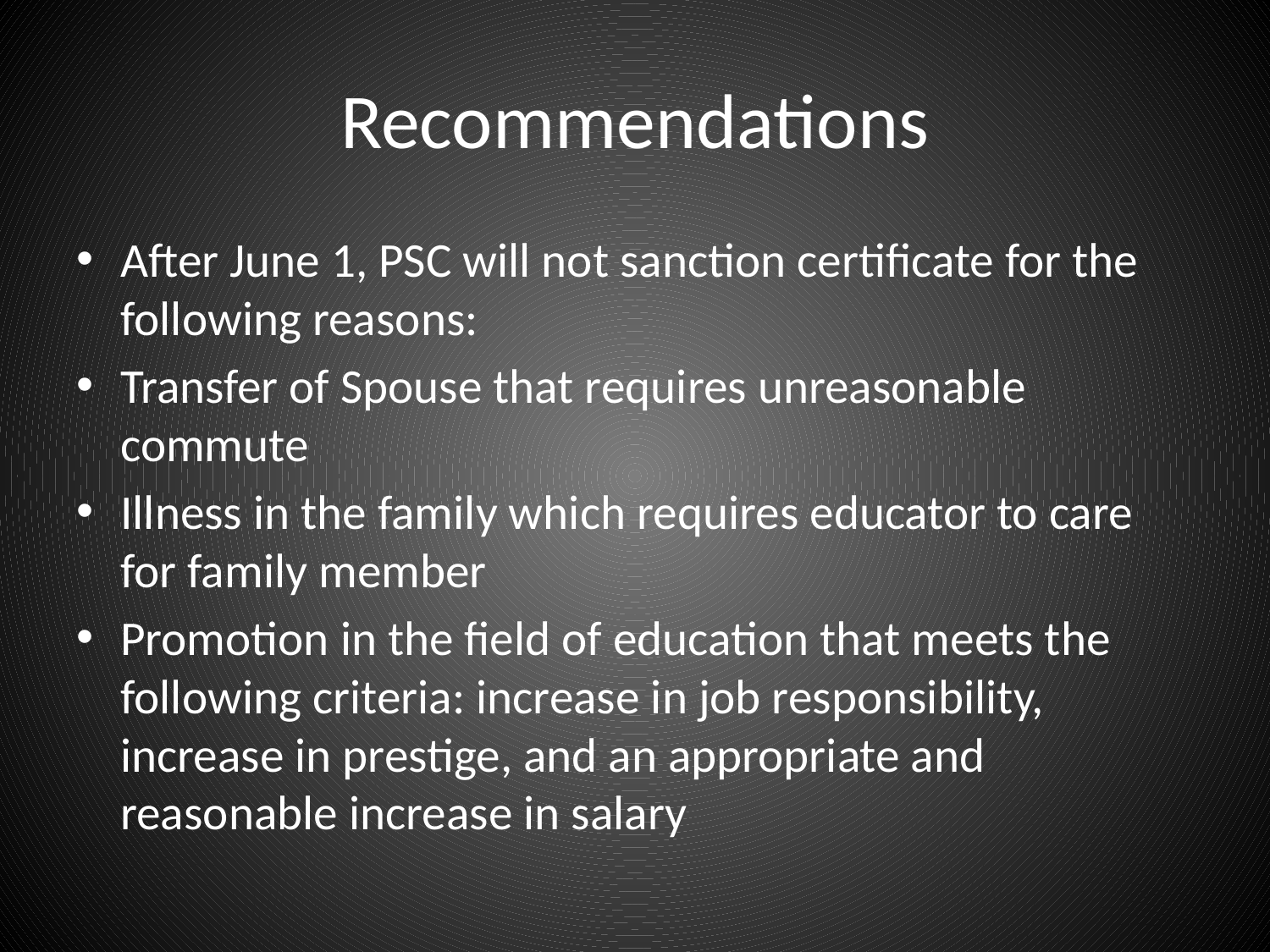

# Recommendations
After June 1, PSC will not sanction certificate for the following reasons:
Transfer of Spouse that requires unreasonable commute
Illness in the family which requires educator to care for family member
Promotion in the field of education that meets the following criteria: increase in job responsibility, increase in prestige, and an appropriate and reasonable increase in salary